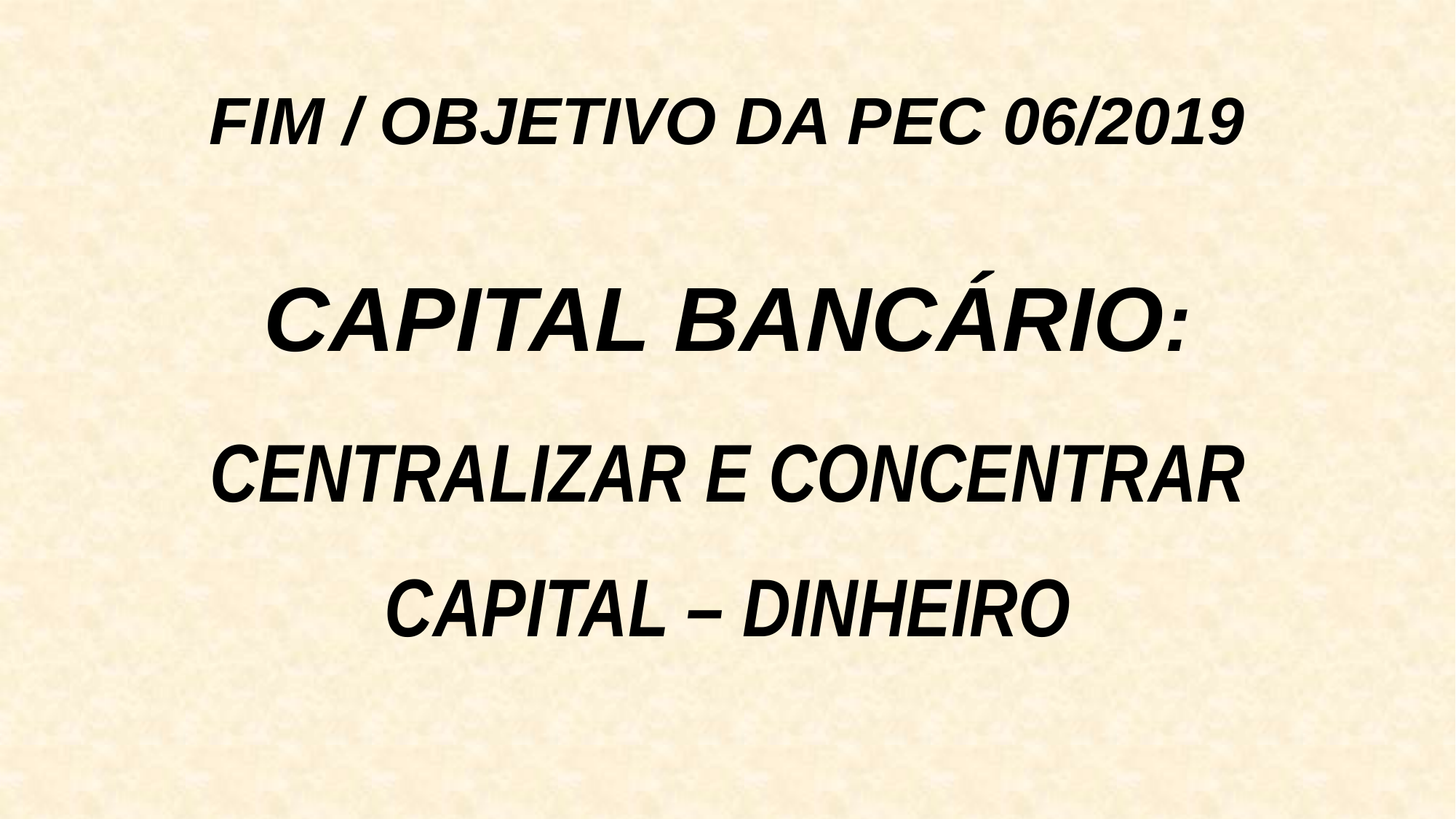

FIM / OBJETIVO DA PEC 06/2019

CAPITAL BANCÁRIO:

CENTRALIZAR E CONCENTRAR

CAPITAL – DINHEIRO